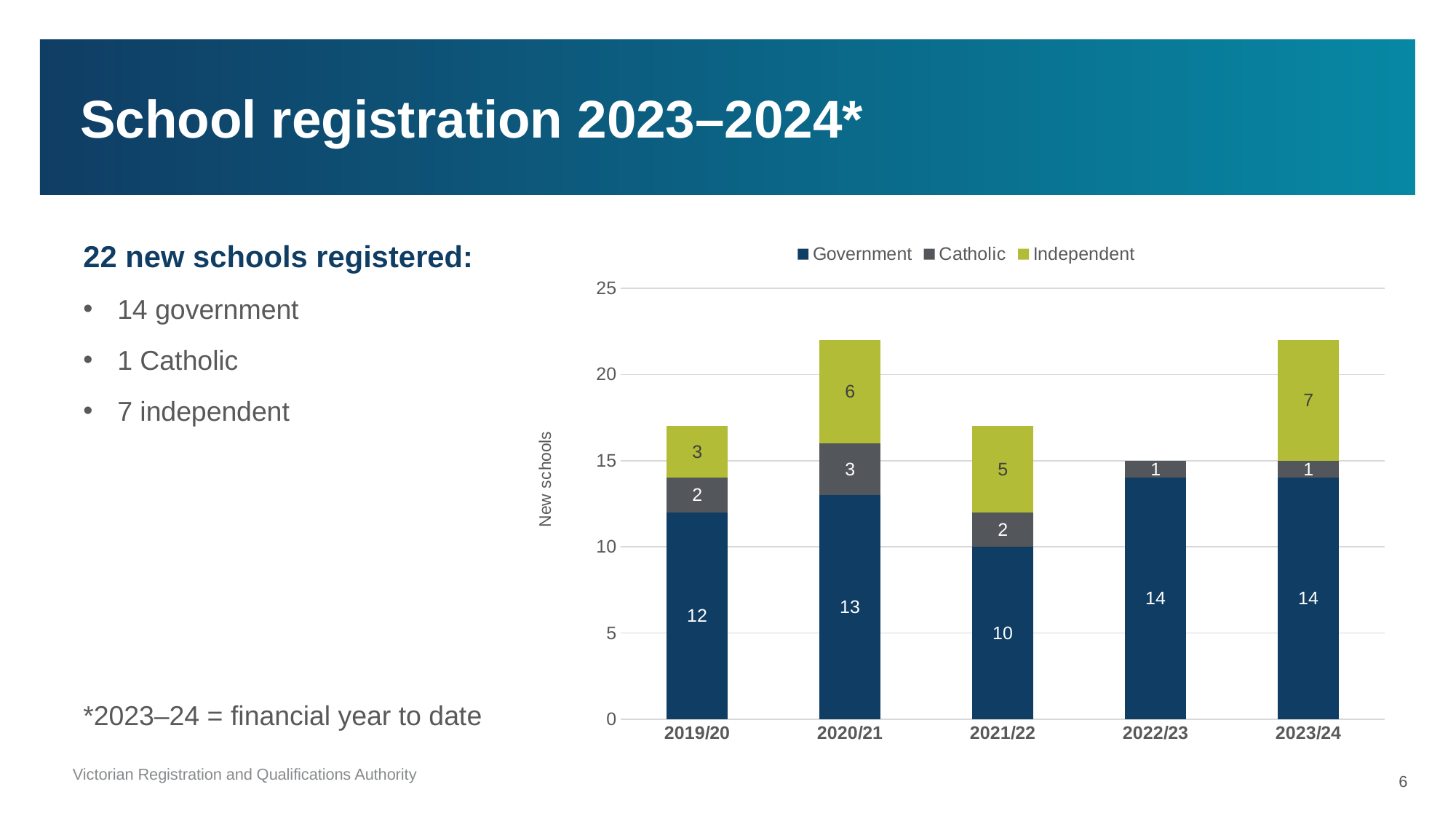

# School registration 2023–2024*
22 new schools registered:
14 government
1 Catholic
7 independent

*2023–24 = financial year to date

### Chart

| Category | Government | Catholic | Independent |
|---|---|---|---|
| 2019/20 | 12.0 | 2.0 | 3.0 |
| 2020/21 | 13.0 | 3.0 | 6.0 |
| 2021/22 | 10.0 | 2.0 | 5.0 |
| 2022/23 | 14.0 | 1.0 | None |
| 2023/24 | 14.0 | 1.0 | 7.0 |
6